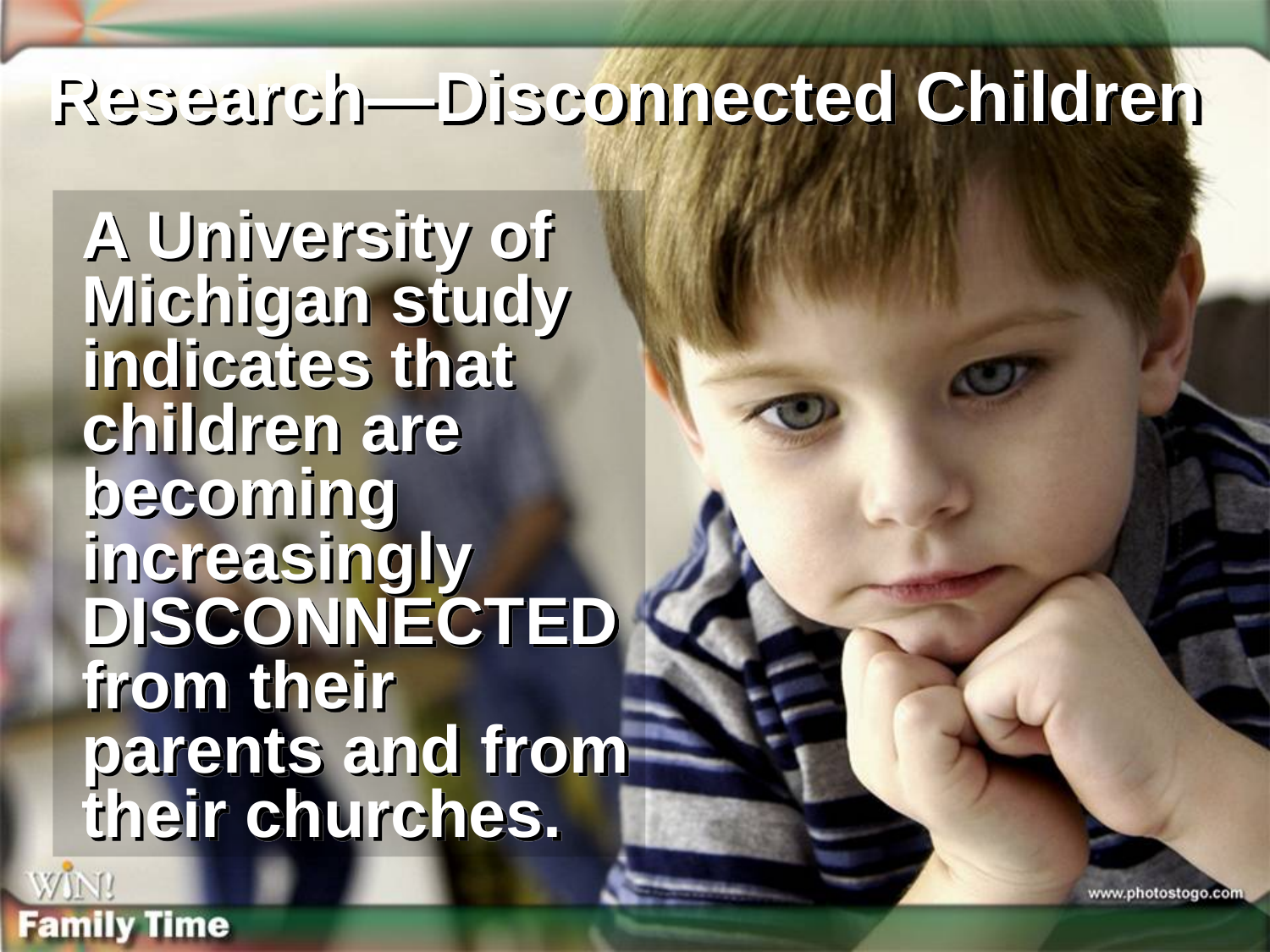

# Research—Disconnected Children

	A University of Michigan study indicates that children are becoming increasingly DISCONNECTED from their parents and from their churches.